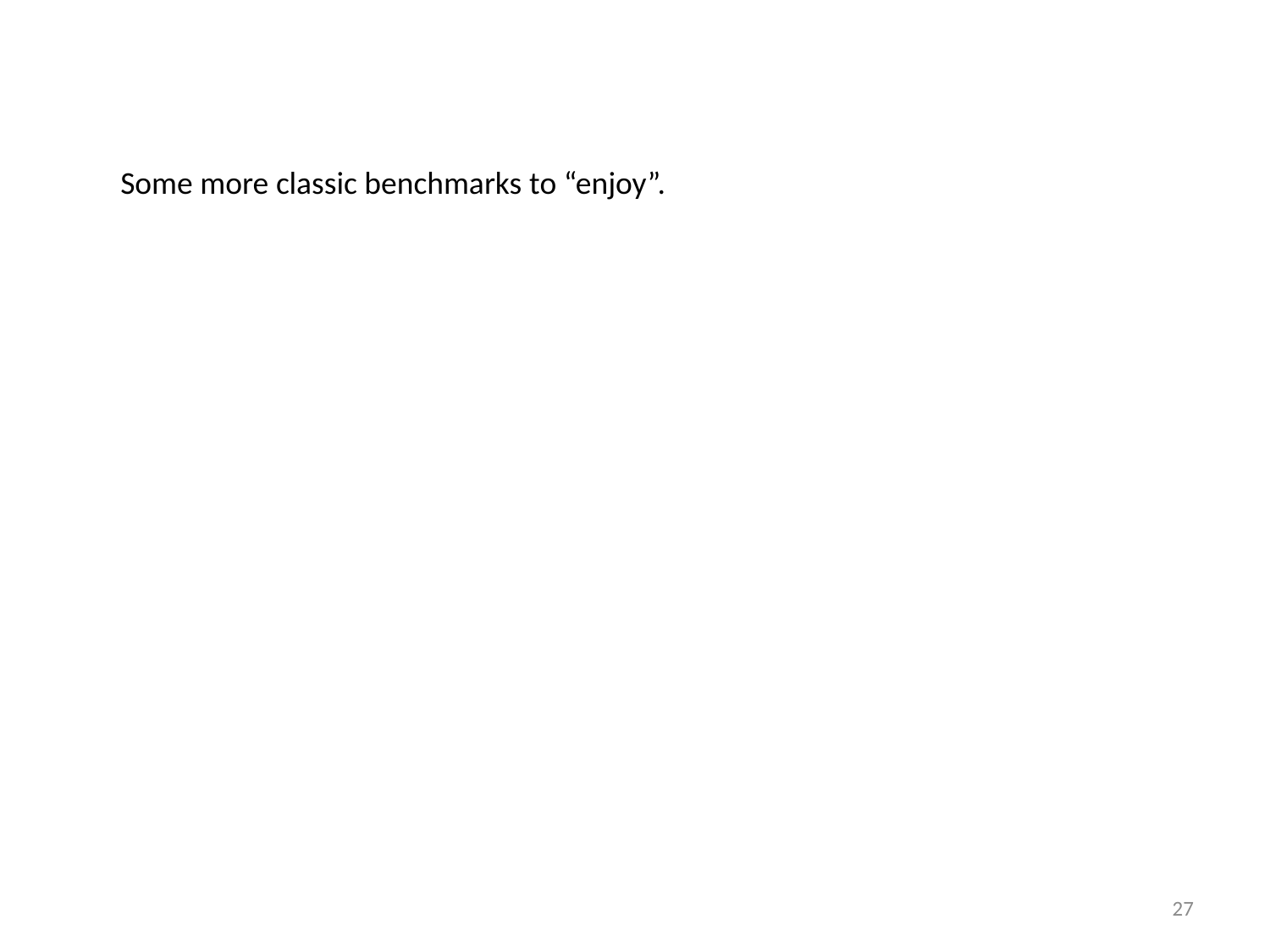

#
Some more classic benchmarks to “enjoy”.

27